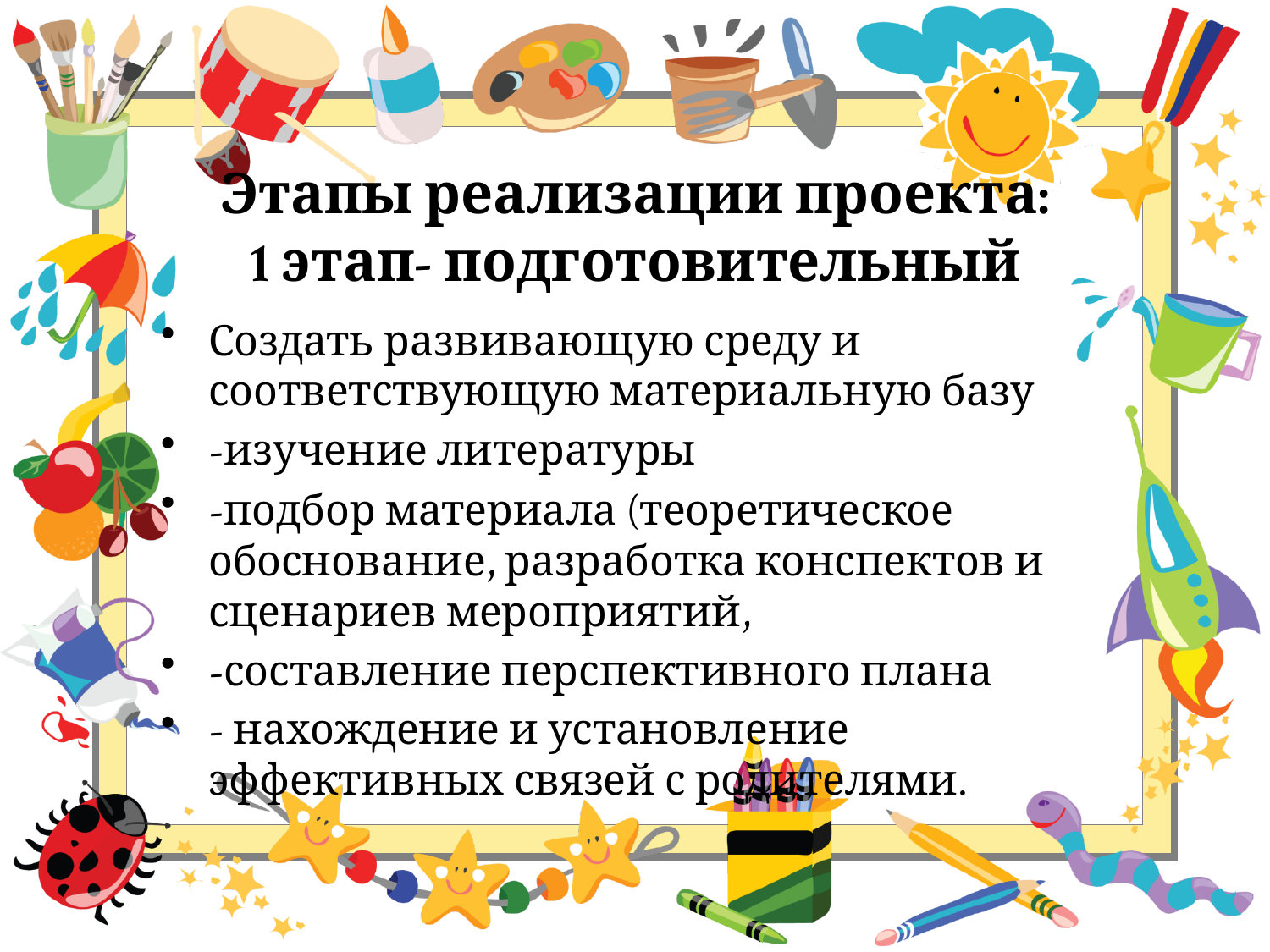

# Этапы реализации проекта: 1 этап- подготовительный
Создать развивающую среду и соответствующую материальную базу
-изучение литературы
-подбор материала (теоретическое обоснование, разработка конспектов и сценариев мероприятий,
-составление перспективного плана
- нахождение и установление эффективных связей с родителями.